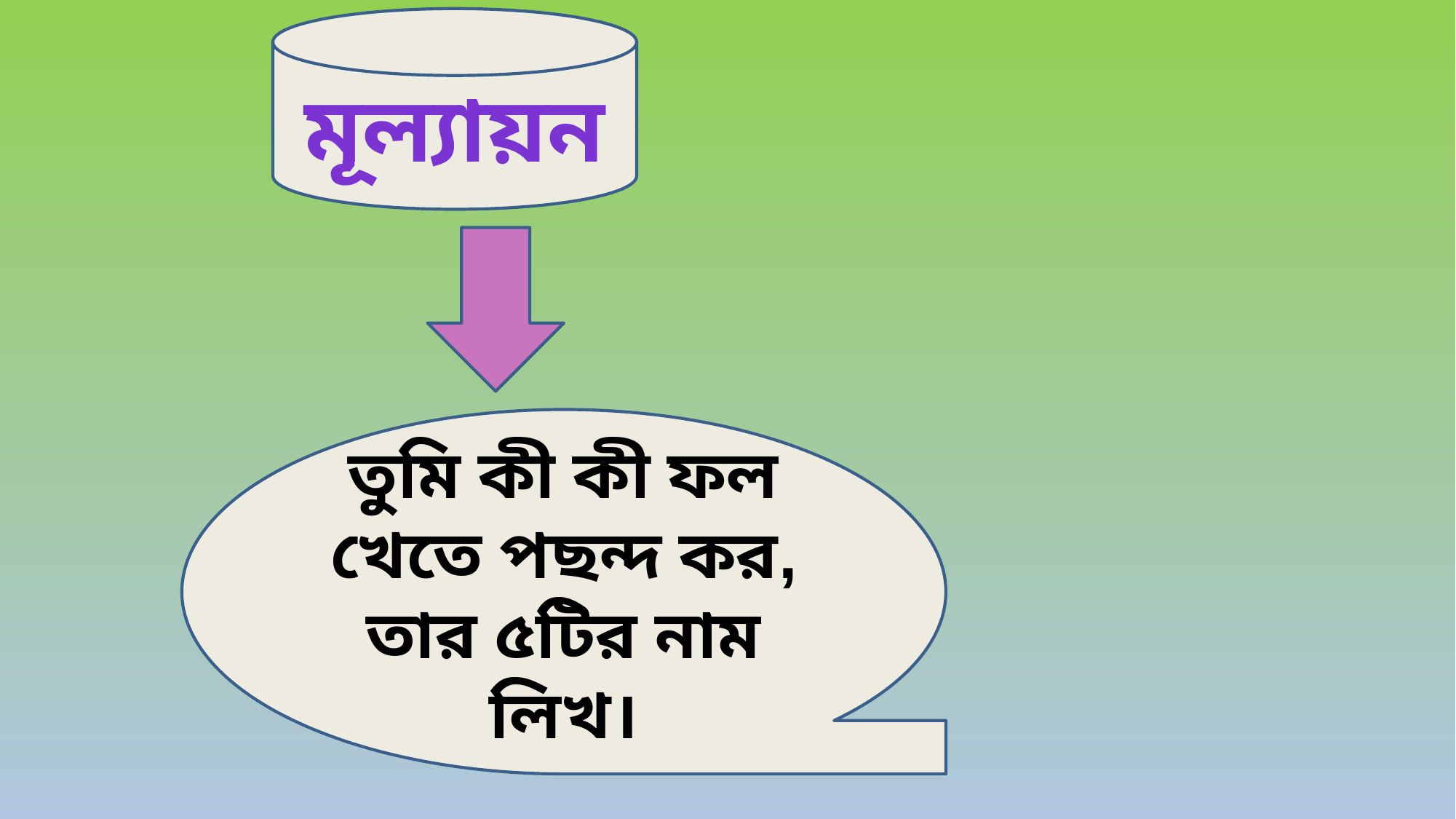

মূল্যায়ন

তুমি কী কী ফল খেতে পছন্দ কর, তার ৫টির নাম লিখ।